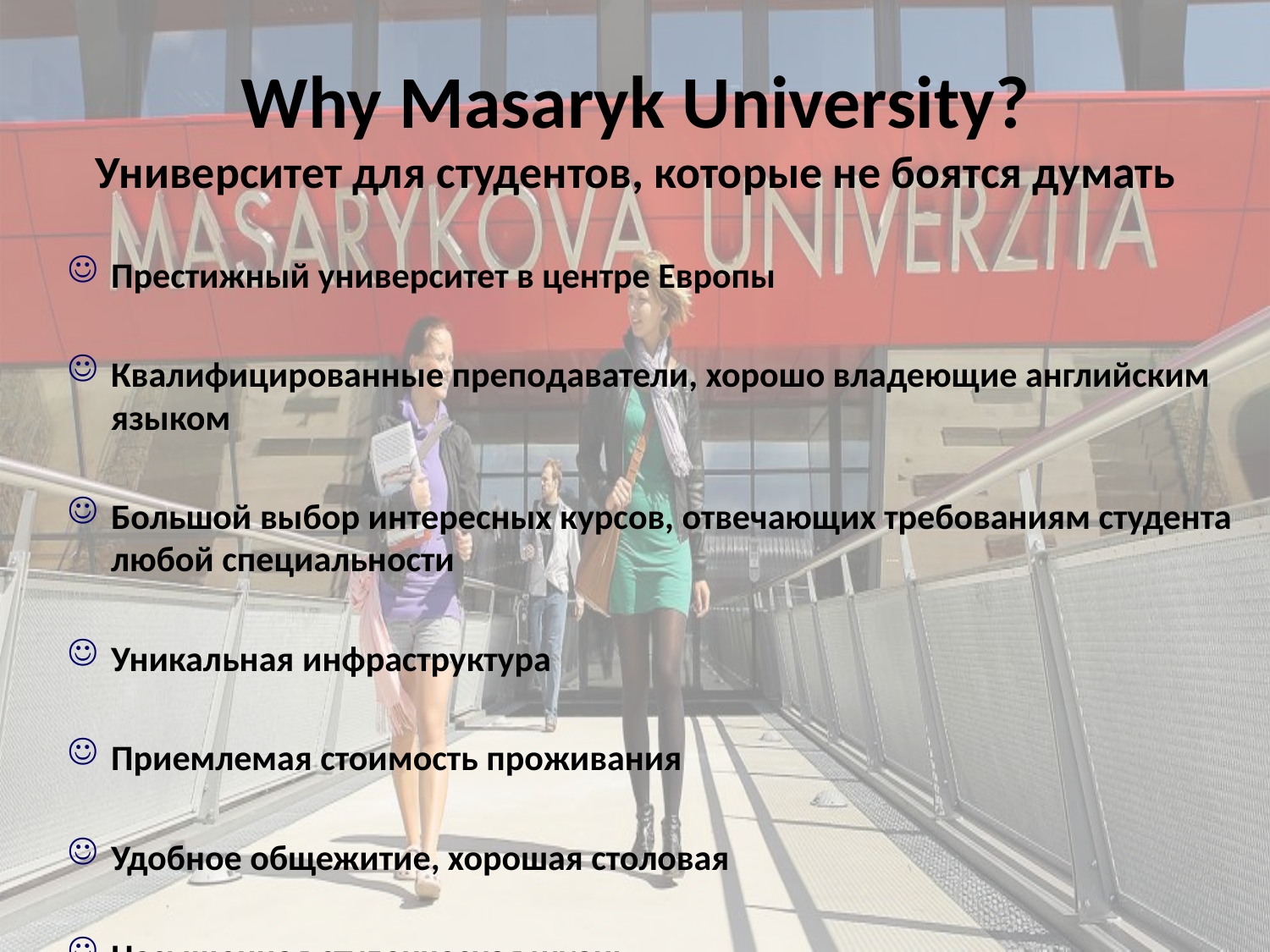

# Why Masaryk University? Университет для студентов, которые не боятся думать
Престижный университет в центре Европы

Квалифицированные преподаватели, хорошо владеющие английским языком

Большой выбор интересных курсов, отвечающих требованиям студента любой специальности

Уникальная инфраструктура

Приемлемая стоимость проживания

Удобное общежитие, хорошая столовая

Насыщенная студенческая жизнь